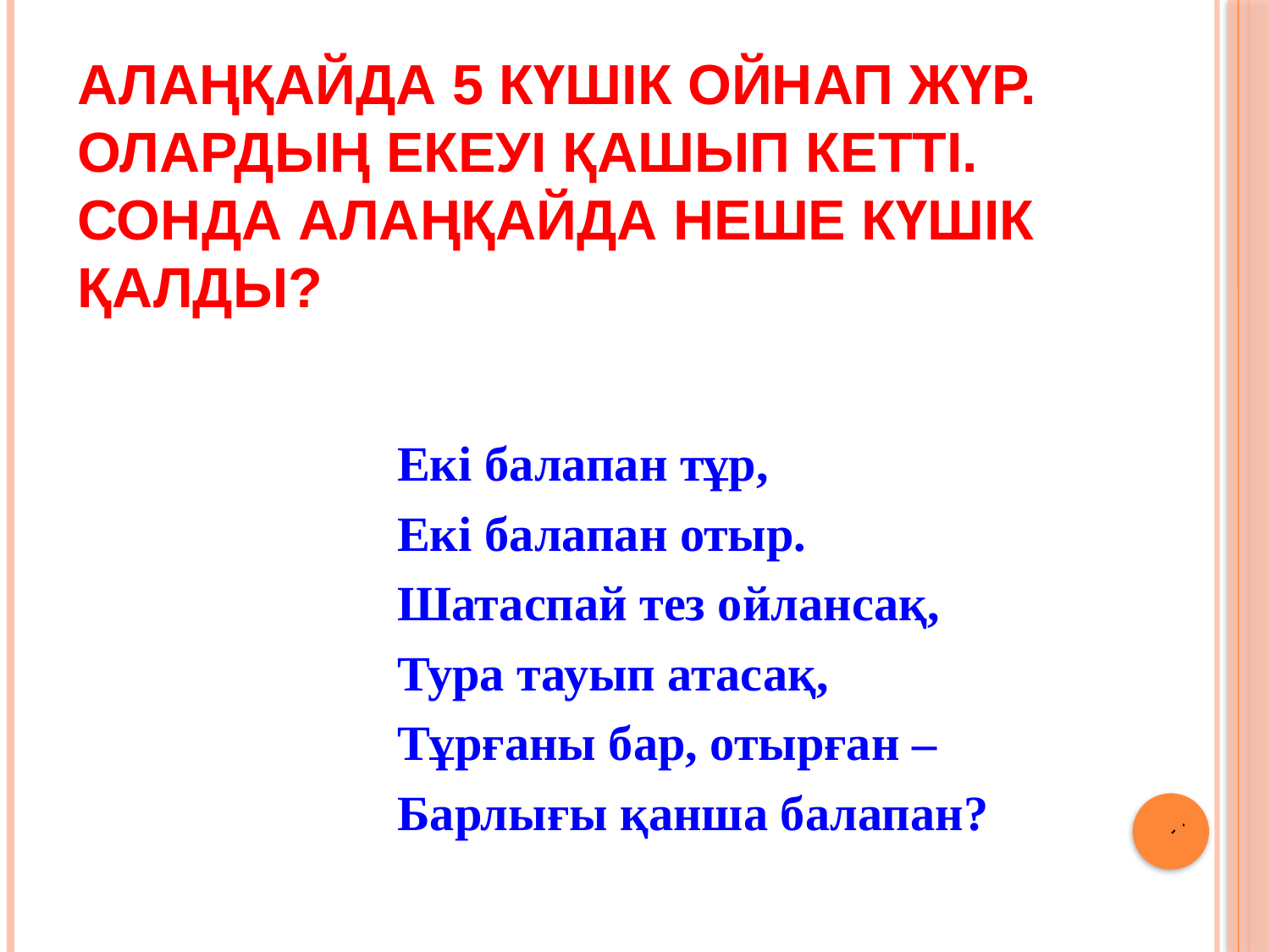

# Алаңқайда 5 күшік ойнап жүр. Олардың екеуі қашып кетті. Сонда алаңқайда неше күшік қалды?
Екі балапан тұр,
Екі балапан отыр.
Шатаспай тез ойлансақ,
Тура тауып атасақ,
Тұрғаны бар, отырған –
Барлығы қанша балапан?